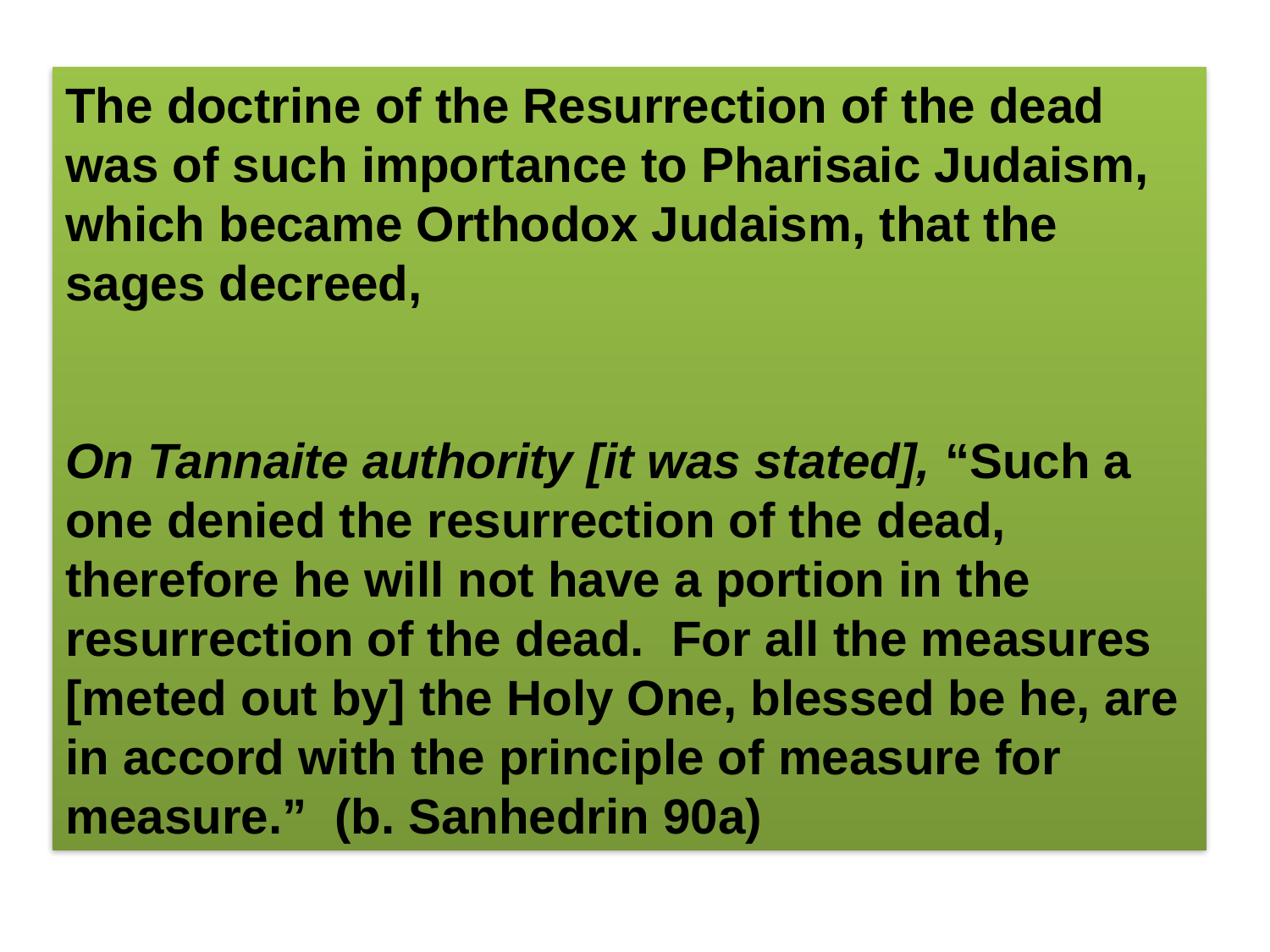

The doctrine of the Resurrection of the dead was of such importance to Pharisaic Judaism, which became Orthodox Judaism, that the sages decreed,

On Tannaite authority [it was stated], “Such a one denied the resurrection of the dead, therefore he will not have a portion in the resurrection of the dead.  For all the measures [meted out by] the Holy One, blessed be he, are in accord with the principle of measure for measure.”  (b. Sanhedrin 90a)